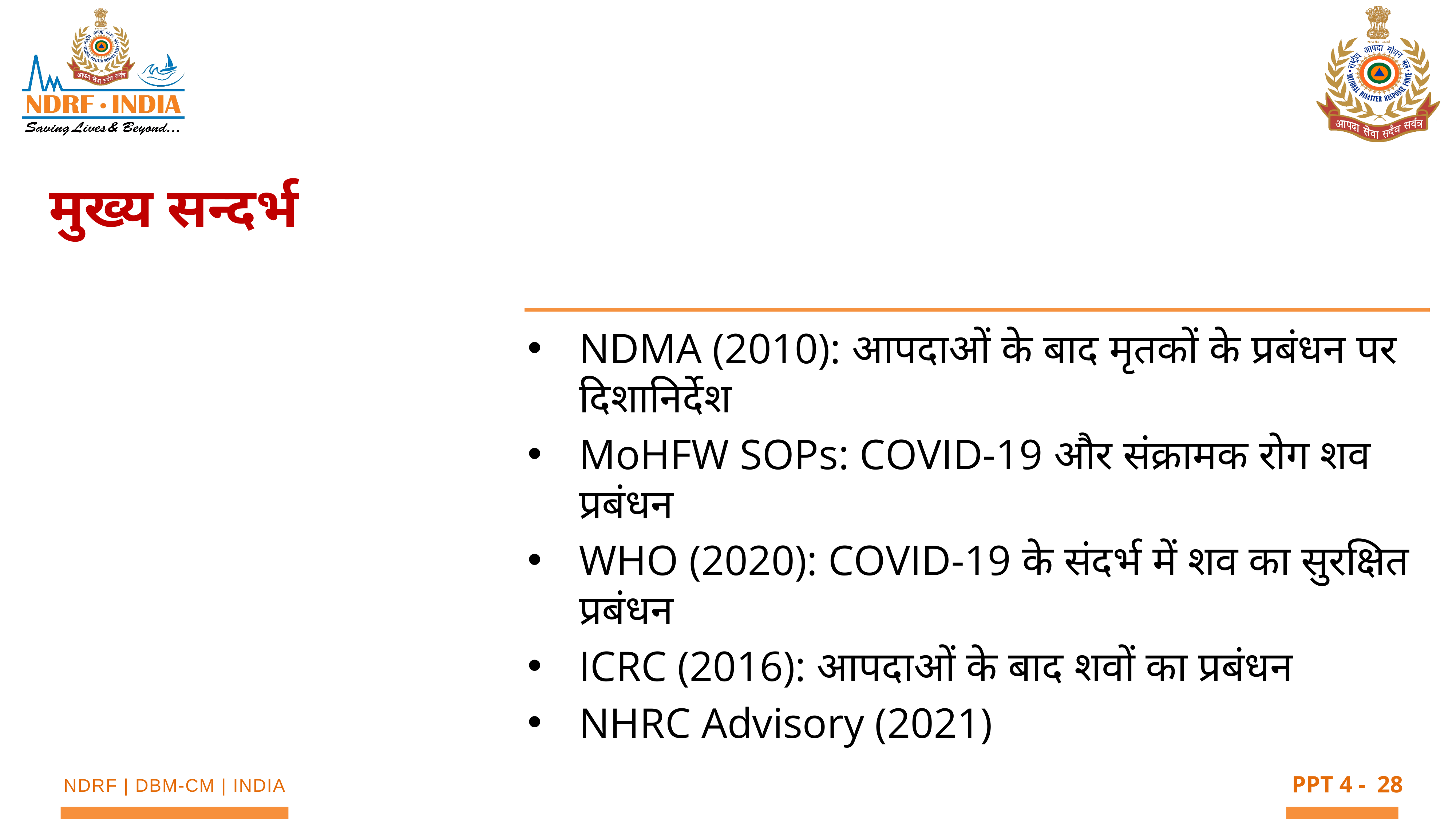

मुख्य सन्दर्भ
NDMA (2010): आपदाओं के बाद मृतकों के प्रबंधन पर दिशानिर्देश
MoHFW SOPs: COVID-19 और संक्रामक रोग शव प्रबंधन
WHO (2020): COVID-19 के संदर्भ में शव का सुरक्षित प्रबंधन
ICRC (2016): आपदाओं के बाद शवों का प्रबंधन
NHRC Advisory (2021)
28